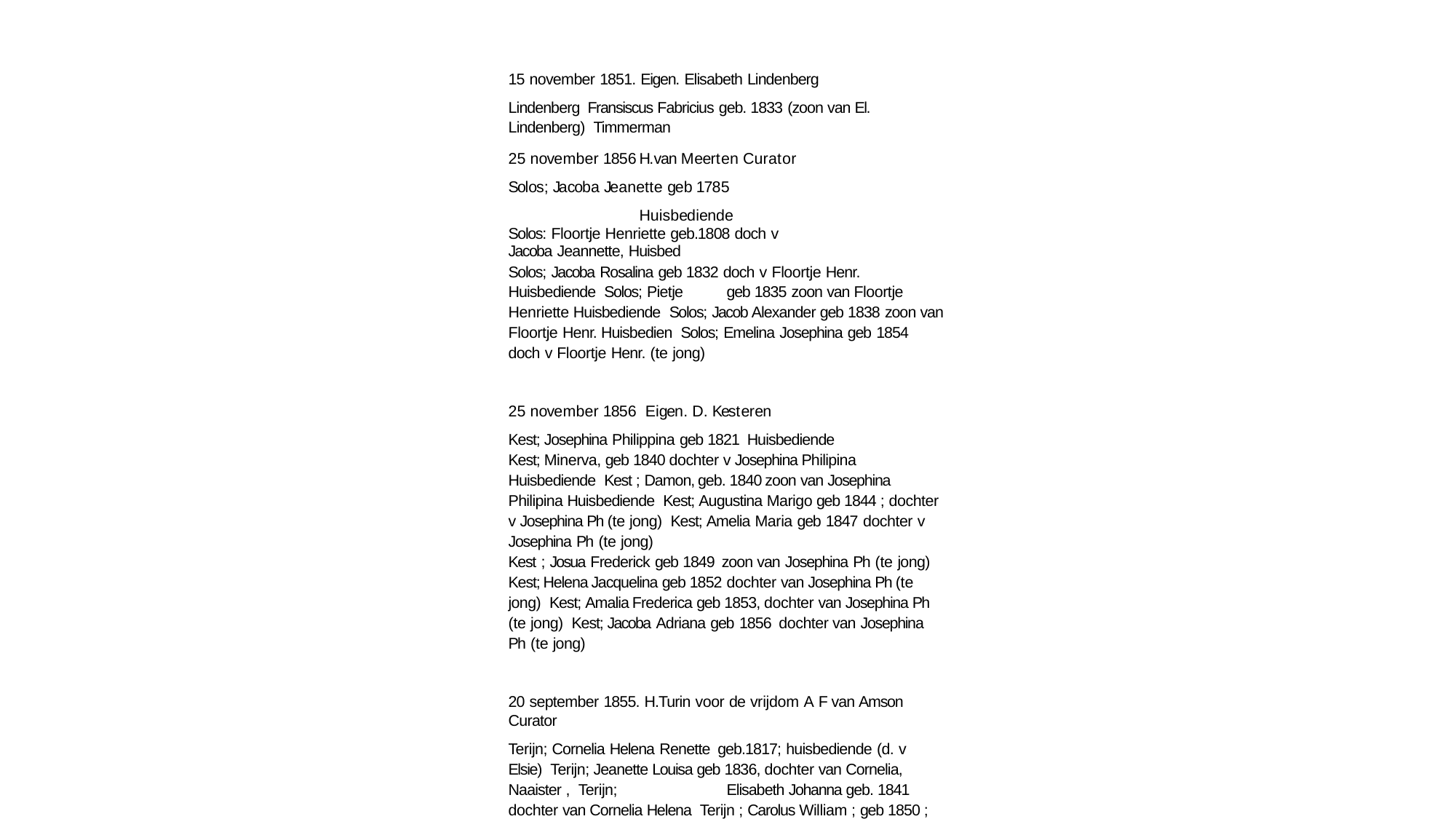

15 november 1851. Eigen. Elisabeth Lindenberg
Lindenberg Fransiscus Fabricius geb. 1833 (zoon van El. Lindenberg)  Timmerman
25 november 1856	H.van Meerten Curator  Solos; Jacoba Jeanette geb 1785	Huisbediende
Solos: Floortje Henriette geb.1808 doch v Jacoba Jeannette, Huisbed
Solos; Jacoba Rosalina geb 1832 doch v Floortje Henr. Huisbediende  Solos; Pietje	geb 1835 zoon van Floortje Henriette Huisbediende  Solos; Jacob Alexander geb 1838 zoon van Floortje Henr. Huisbedien  Solos; Emelina Josephina geb 1854 doch v Floortje Henr. (te jong)

25 november 1856  Eigen. D. Kesteren
Kest; Josephina Philippina geb 1821 Huisbediende
Kest; Minerva, geb 1840 dochter v Josephina Philipina Huisbediende  Kest ; Damon, geb. 1840 zoon van Josephina Philipina Huisbediende  Kest; Augustina Marigo geb 1844 ; dochter v Josephina Ph (te jong)  Kest; Amelia Maria geb 1847 dochter v Josephina Ph (te jong)
Kest ; Josua Frederick geb 1849  zoon van Josephina Ph (te jong)  Kest; Helena Jacquelina geb 1852 dochter van Josephina Ph (te jong)  Kest; Amalia Frederica geb 1853, dochter van Josephina Ph (te jong)  Kest; Jacoba Adriana geb 1856 dochter van Josephina Ph (te jong)

20 september 1855. H.Turin voor de vrijdom A F van Amson Curator
Terijn; Cornelia Helena Renette geb.1817; huisbediende (d. v Elsie)  Terijn; Jeanette Louisa geb 1836, dochter van Cornelia, Naaister ,  Terijn;	Elisabeth Johanna geb. 1841 dochter van Cornelia Helena  Terijn ; Carolus William ; geb 1850 ; zoon van Cornelia (te jong)  Terijn; Johanna Paulina ; geb 1854 ; dochter van Jeanette Louisa;